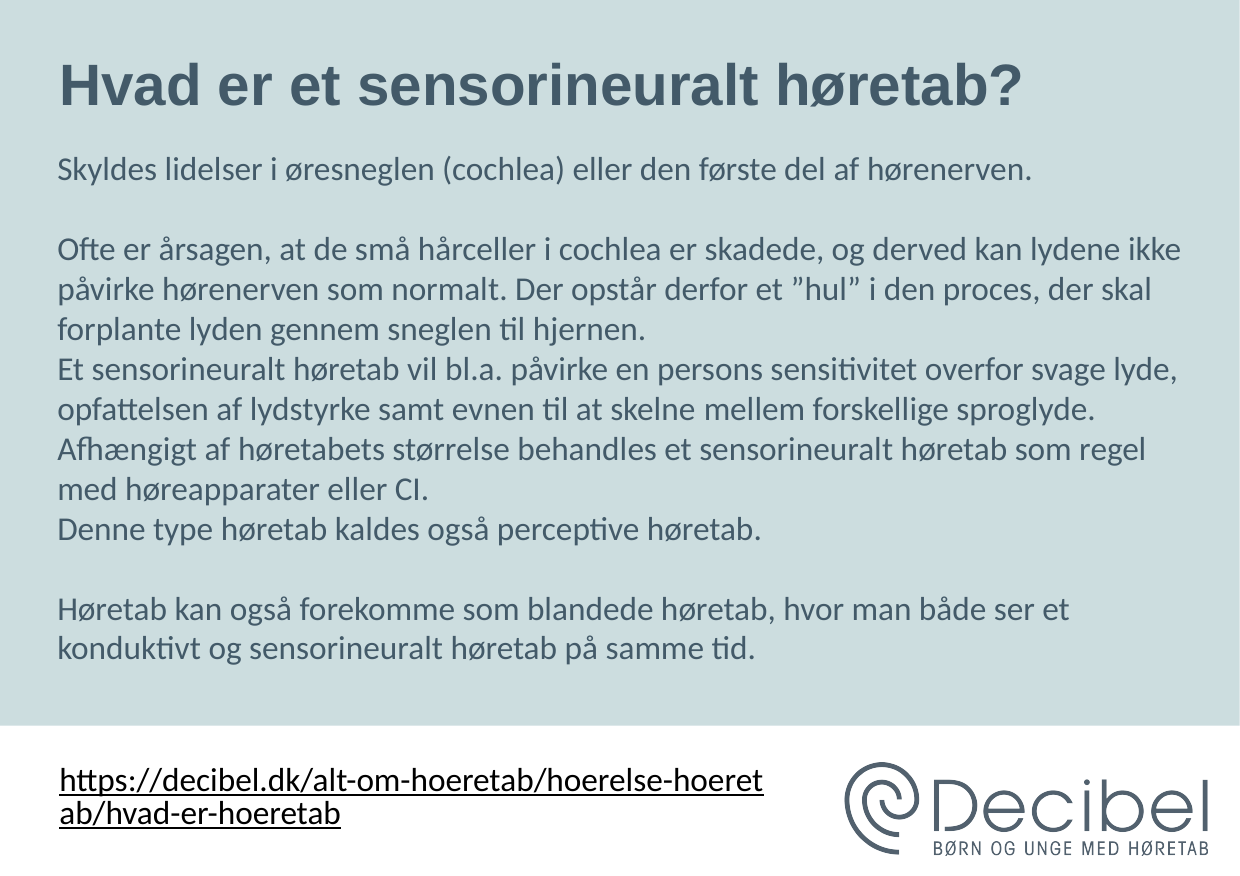

# Hvad er et sensorineuralt høretab?
Skyldes lidelser i øresneglen (cochlea) eller den første del af hørenerven.

Ofte er årsagen, at de små hårceller i cochlea er skadede, og derved kan lydene ikke påvirke hørenerven som normalt. Der opstår derfor et ”hul” i den proces, der skal forplante lyden gennem sneglen til hjernen.
Et sensorineuralt høretab vil bl.a. påvirke en persons sensitivitet overfor svage lyde, opfattelsen af lydstyrke samt evnen til at skelne mellem forskellige sproglyde.
Afhængigt af høretabets størrelse behandles et sensorineuralt høretab som regel med høreapparater eller CI.
Denne type høretab kaldes også perceptive høretab.

Høretab kan også forekomme som blandede høretab, hvor man både ser et konduktivt og sensorineuralt høretab på samme tid.

https://decibel.dk/alt-om-hoeretab/hoerelse-hoeretab/hvad-er-hoeretab